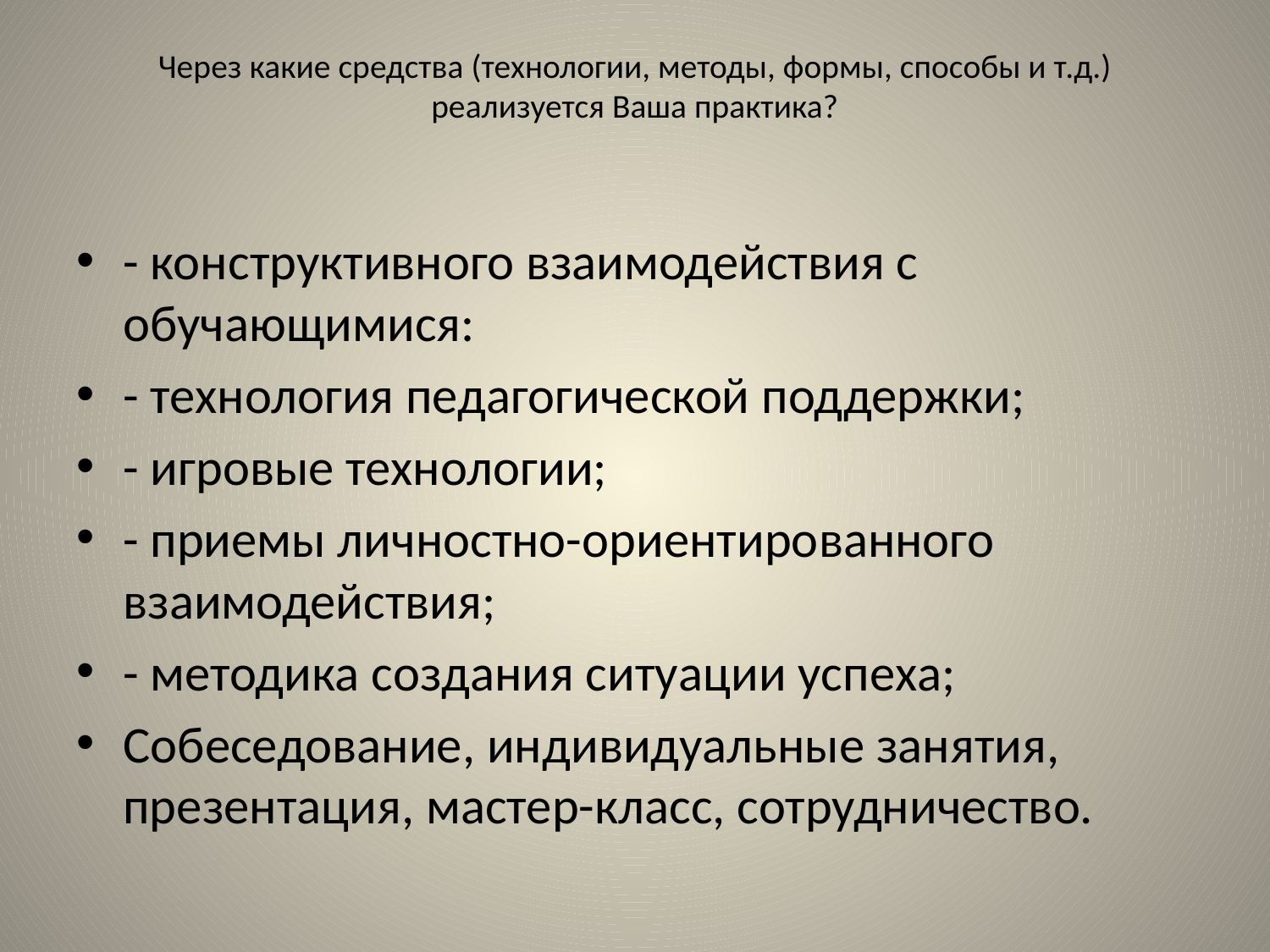

# Через какие средства (технологии, методы, формы, способы и т.д.) реализуется Ваша практика?
- конструктивного взаимодействия с обучающимися:
- технология педагогической поддержки;
- игровые технологии;
- приемы личностно-ориентированного взаимодействия;
- методика создания ситуации успеха;
Собеседование, индивидуальные занятия, презентация, мастер-класс, сотрудничество.